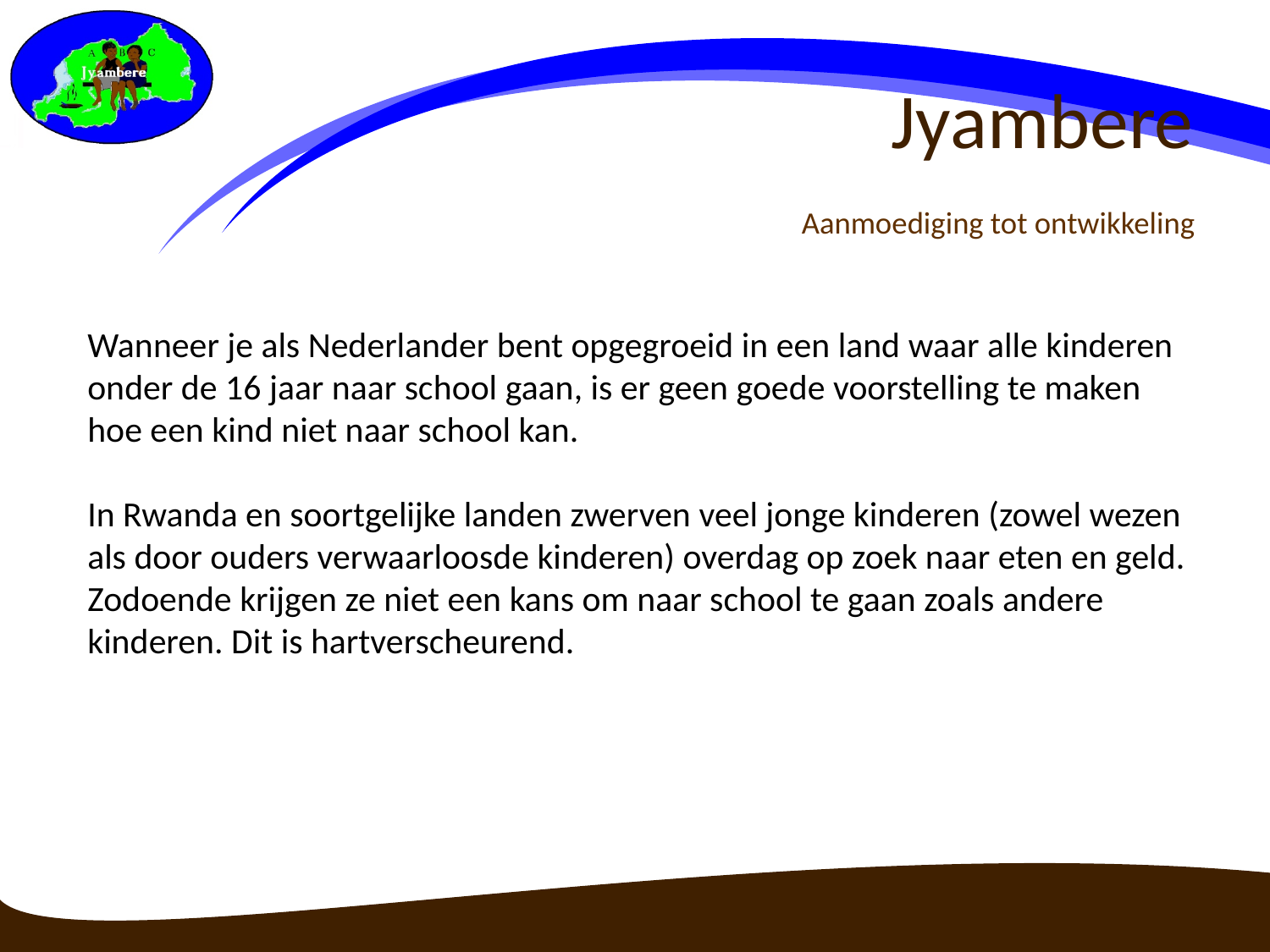

# Jyambere
Aanmoediging tot ontwikkeling
Wanneer je als Nederlander bent opgegroeid in een land waar alle kinderen onder de 16 jaar naar school gaan, is er geen goede voorstelling te maken hoe een kind niet naar school kan.

In Rwanda en soortgelijke landen zwerven veel jonge kinderen (zowel wezen als door ouders verwaarloosde kinderen) overdag op zoek naar eten en geld. Zodoende krijgen ze niet een kans om naar school te gaan zoals andere kinderen. Dit is hartverscheurend.